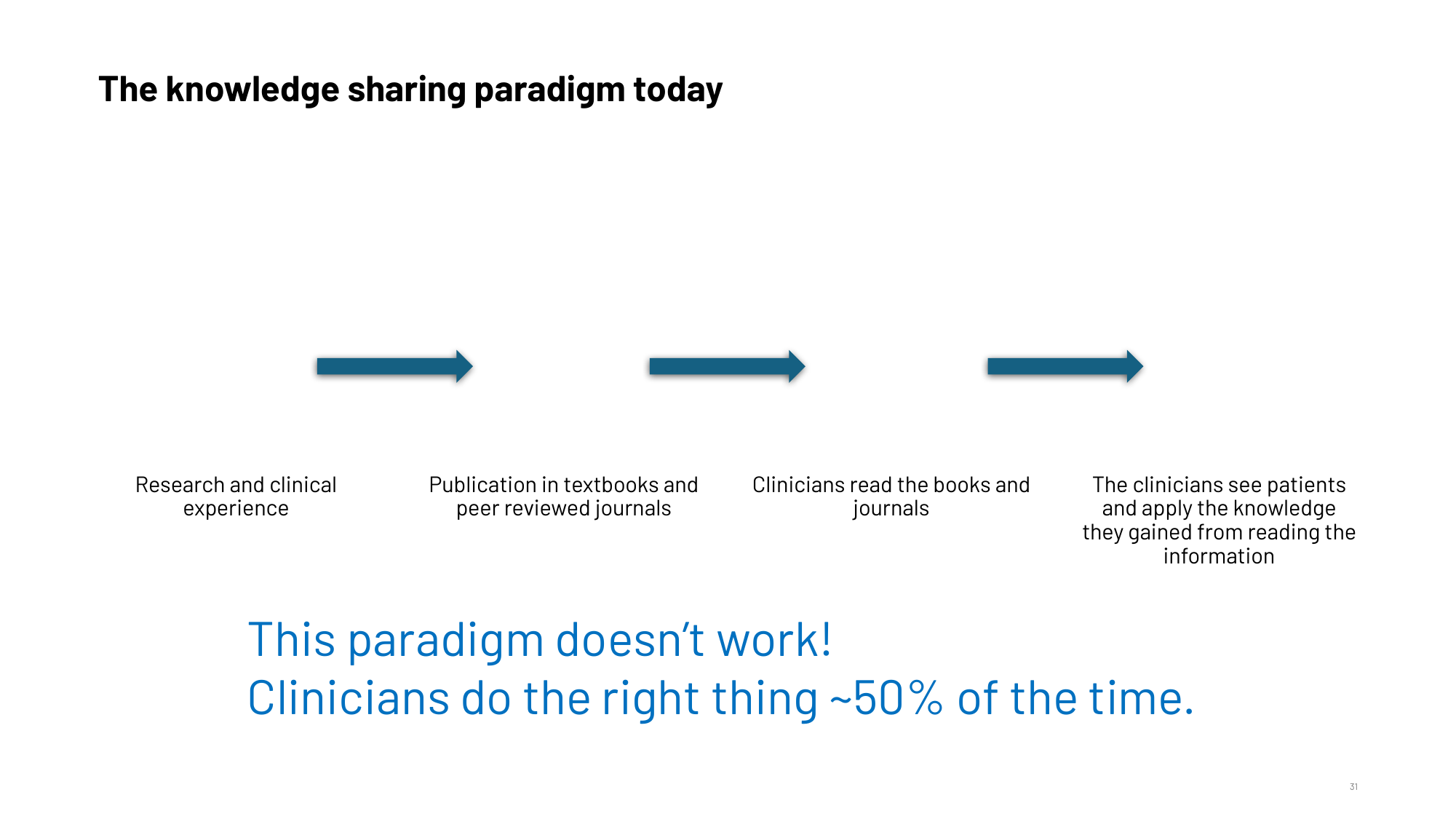

# The knowledge sharing paradigm today

Publication in textbooks and peer reviewed journals

Clinicians read the books and journals

The clinicians see patients and apply the knowledge they gained from reading the information
Research and clinical experience
This paradigm doesn’t work!
Clinicians do the right thing ~50% of the time.
31